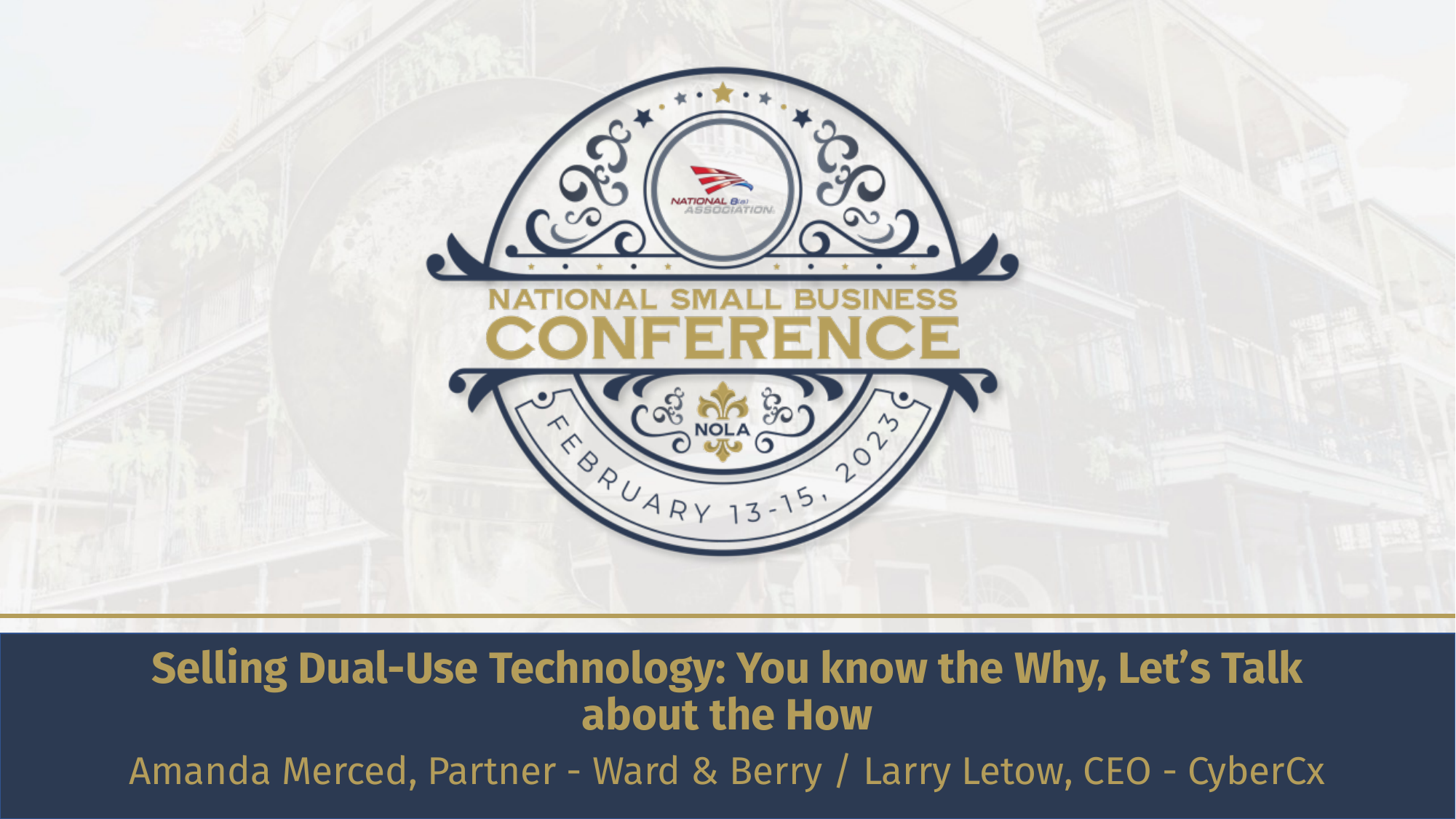

# Selling Dual-Use Technology: You know the Why, Let’s Talk about the How
Amanda Merced, Partner - Ward & Berry / Larry Letow, CEO - CyberCx